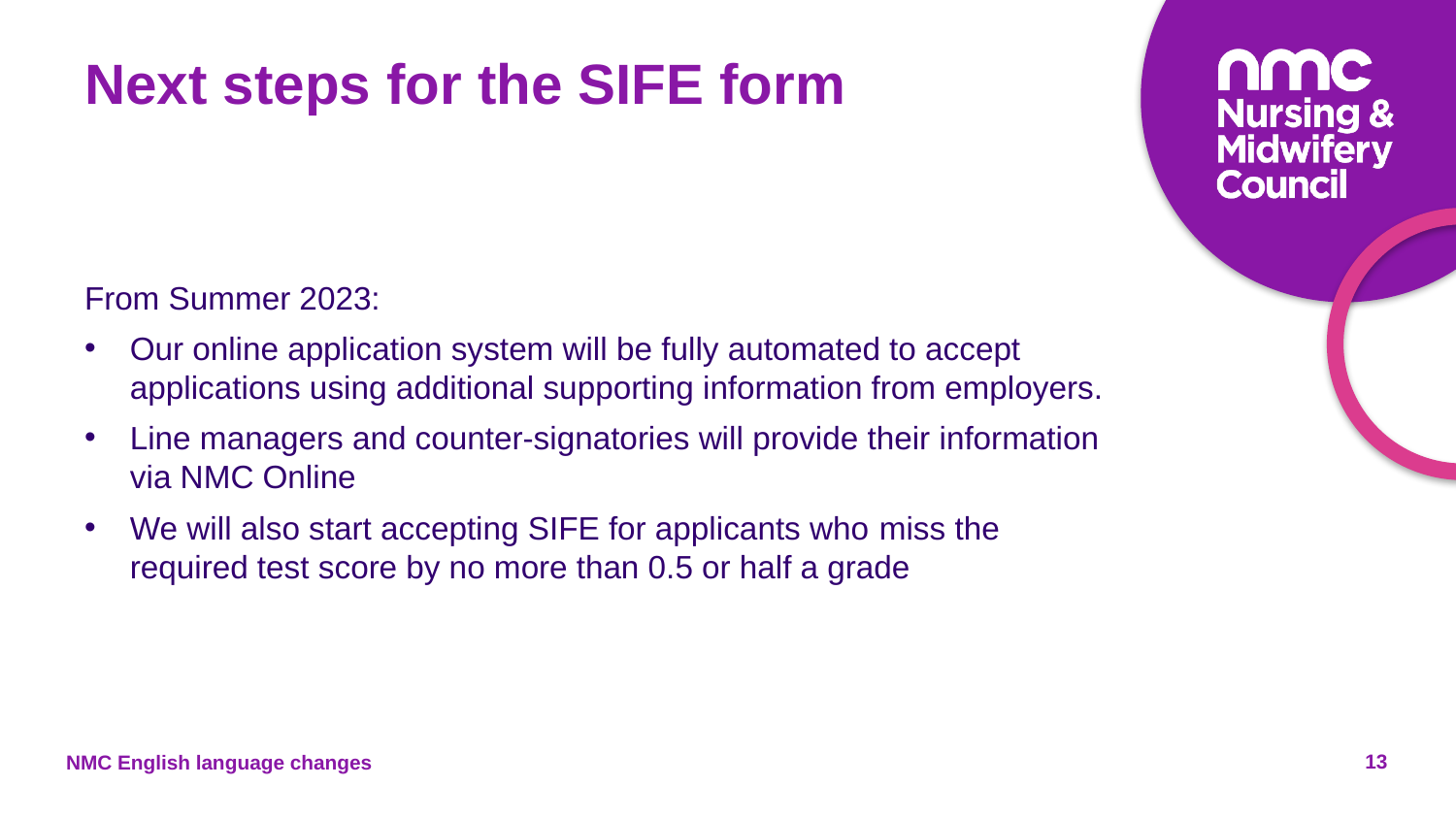

# Next steps for the SIFE form
From Summer 2023:
Our online application system will be fully automated to accept applications using additional supporting information from employers.
Line managers and counter-signatories will provide their information via NMC Online
We will also start accepting SIFE for applicants who miss the required test score by no more than 0.5 or half a grade

NMC English language changes